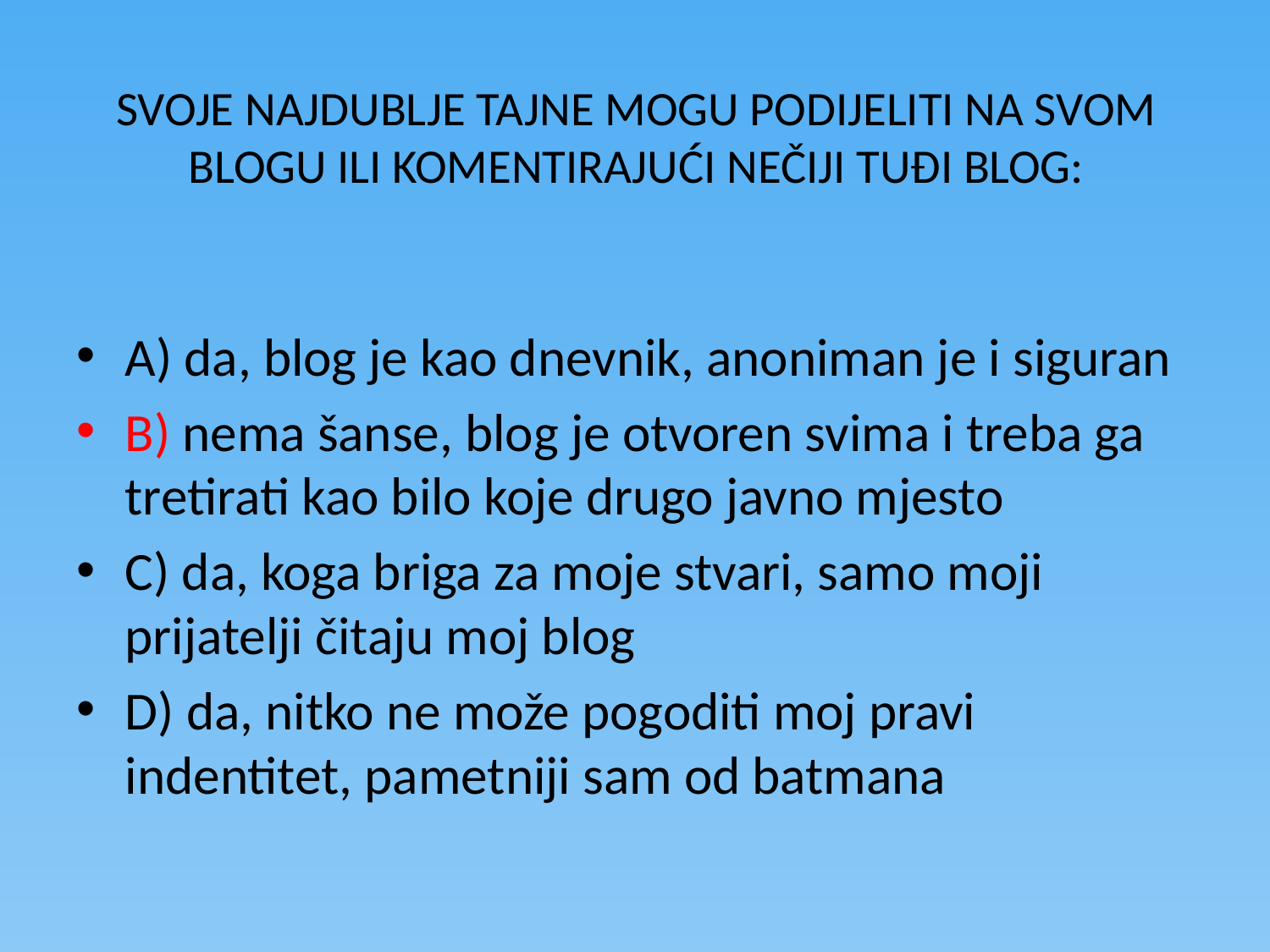

# SVOJE NAJDUBLJE TAJNE MOGU PODIJELITI NA SVOM BLOGU ILI KOMENTIRAJUĆI NEČIJI TUĐI BLOG:
A) da, blog je kao dnevnik, anoniman je i siguran
B) nema šanse, blog je otvoren svima i treba ga tretirati kao bilo koje drugo javno mjesto
C) da, koga briga za moje stvari, samo moji prijatelji čitaju moj blog
D) da, nitko ne može pogoditi moj pravi indentitet, pametniji sam od batmana